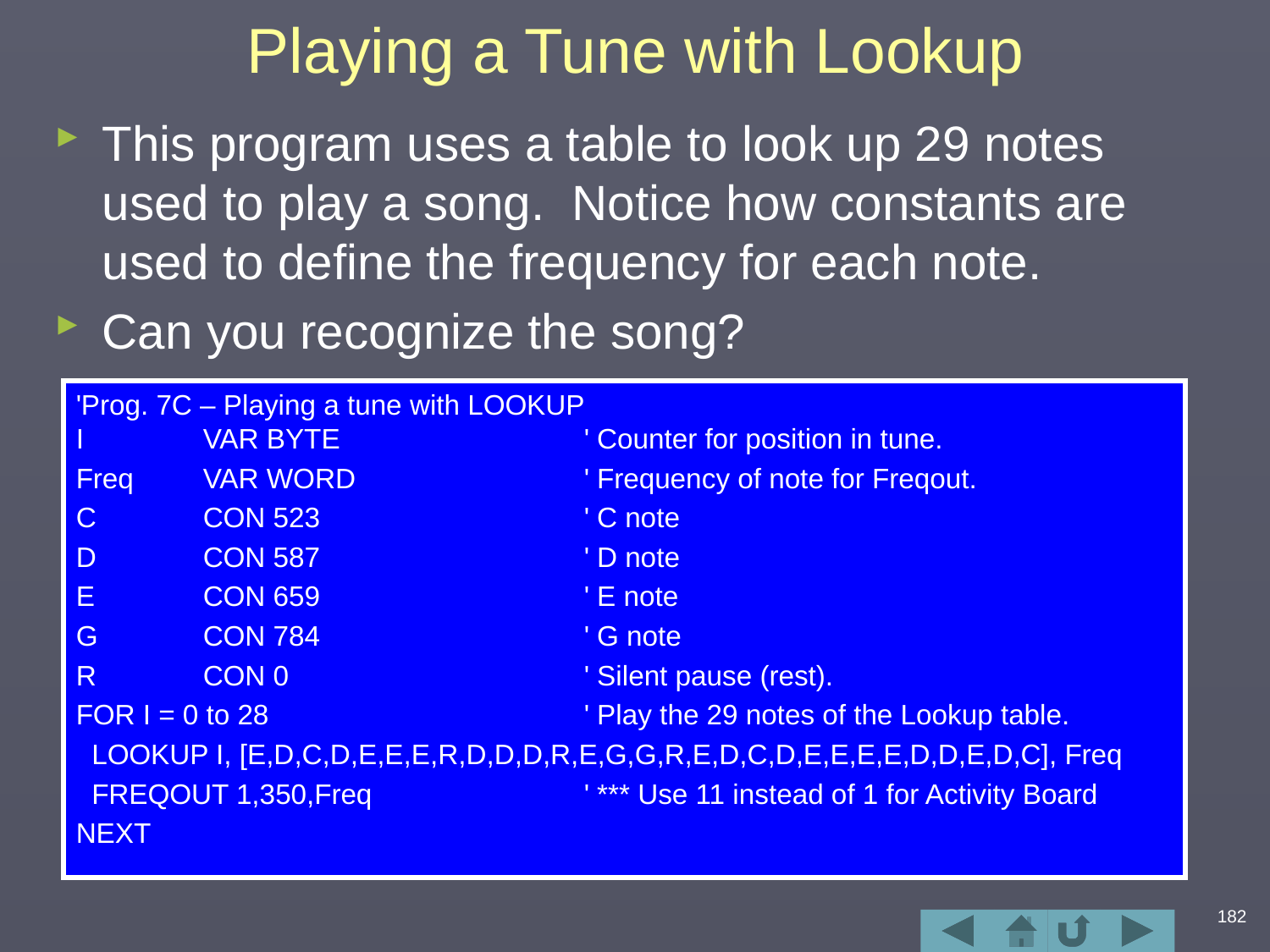

# Playing a Tune with Lookup
This program uses a table to look up 29 notes used to play a song.  Notice how constants are used to define the frequency for each note.
Can you recognize the song?

'Prog. 7C – Playing a tune with LOOKUP
I 	VAR BYTE		' Counter for position in tune.
Freq 	VAR WORD 		' Frequency of note for Freqout.
C 	CON 523 			' C note
D 	CON 587 			' D note
E 	CON 659 			' E note
G 	CON 784 			' G note
R 	CON 0 			' Silent pause (rest).
FOR I = 0 to 28 			' Play the 29 notes of the Lookup table.
  LOOKUP I, [E,D,C,D,E,E,E,R,D,D,D,R,E,G,G,R,E,D,C,D,E,E,E,E,D,D,E,D,C], Freq
  FREQOUT 1,350,Freq		' *** Use 11 instead of 1 for Activity Board
NEXT
182